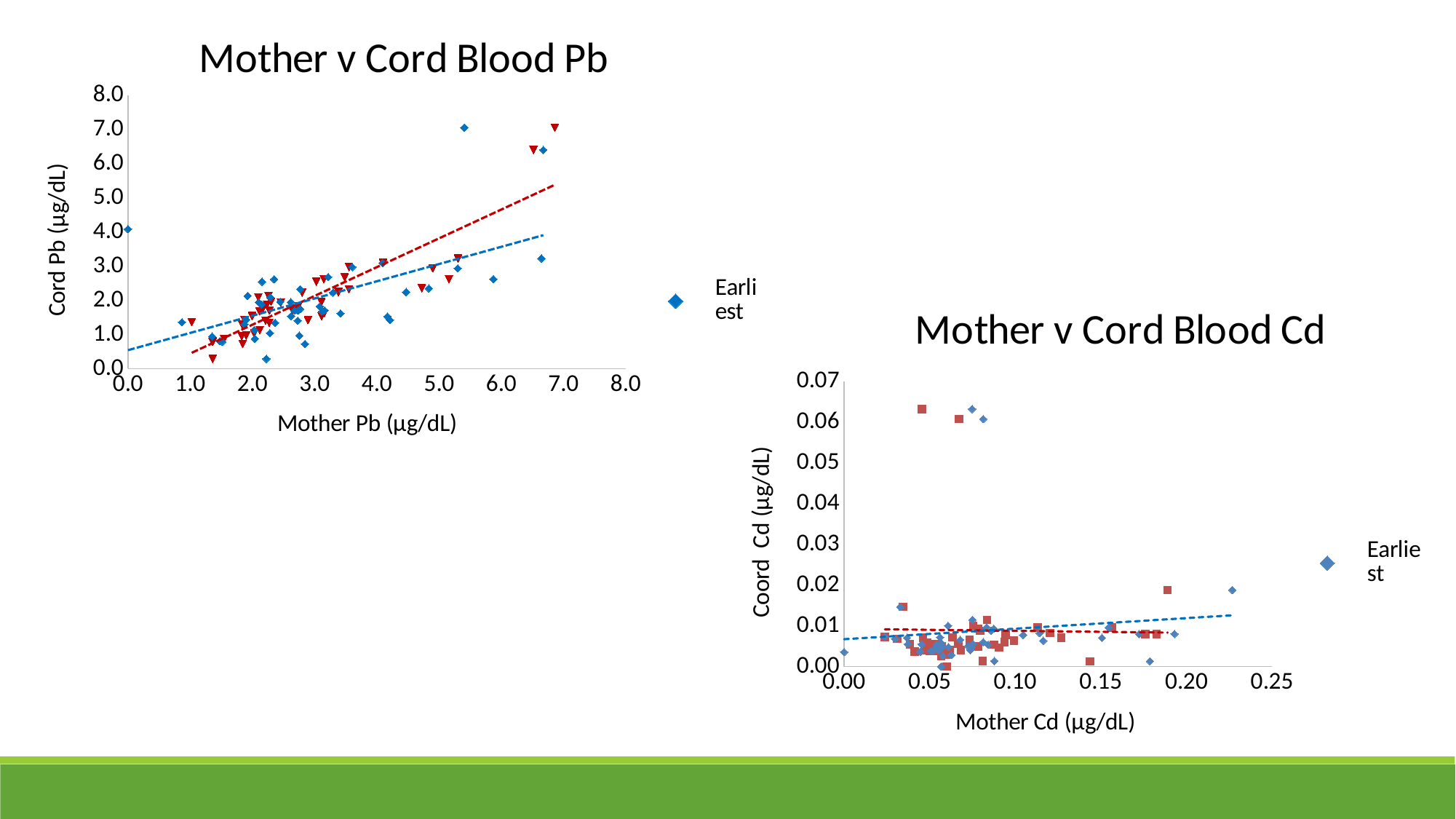

### Chart: Mother v Cord Blood Pb

| Category |  |  |
|---|---|---|

### Chart: Mother v Cord Blood Cd

| Category |  |  |
|---|---|---|